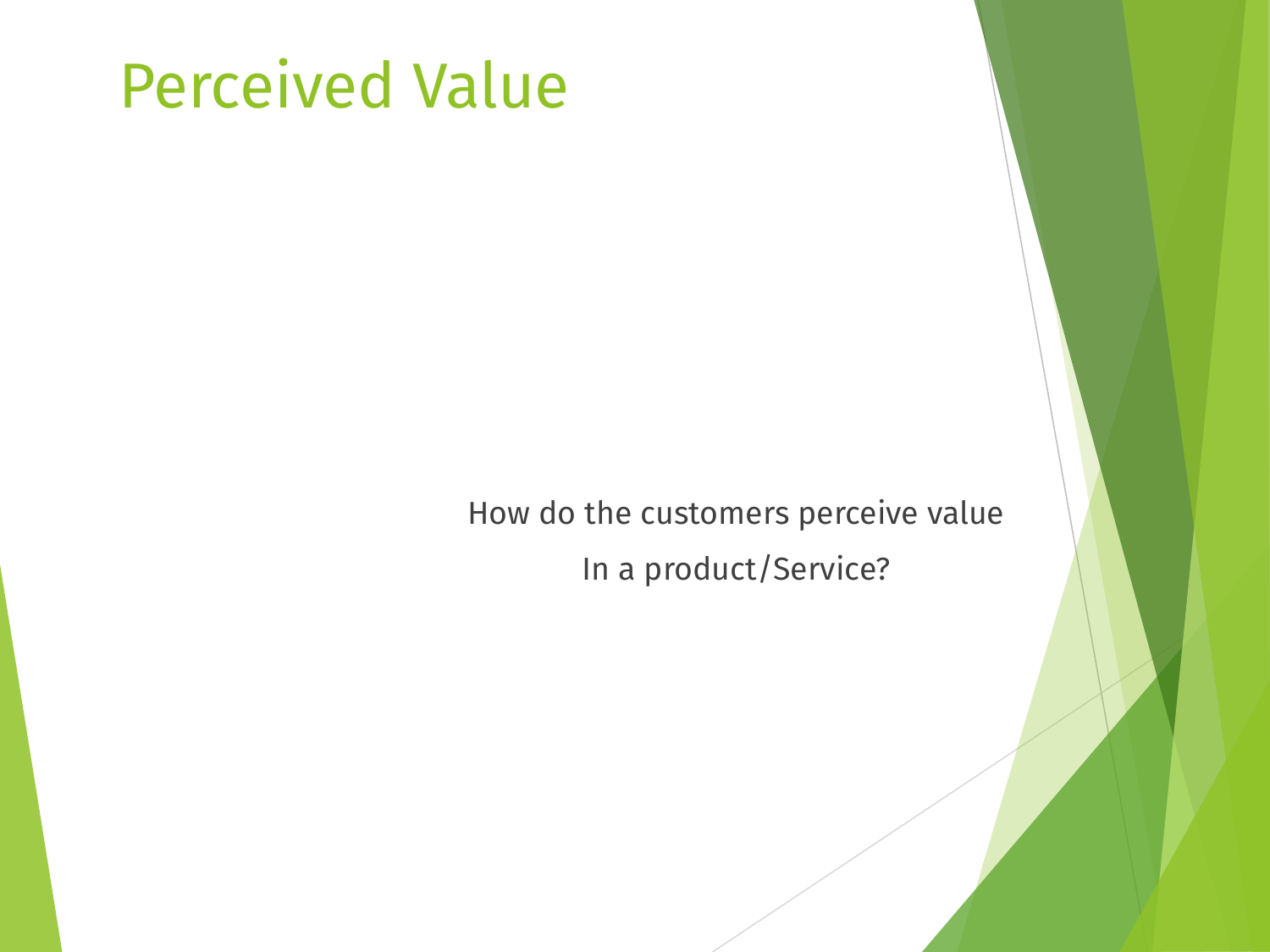

# Perceived Value
How do the customers perceive value
In a product/Service?